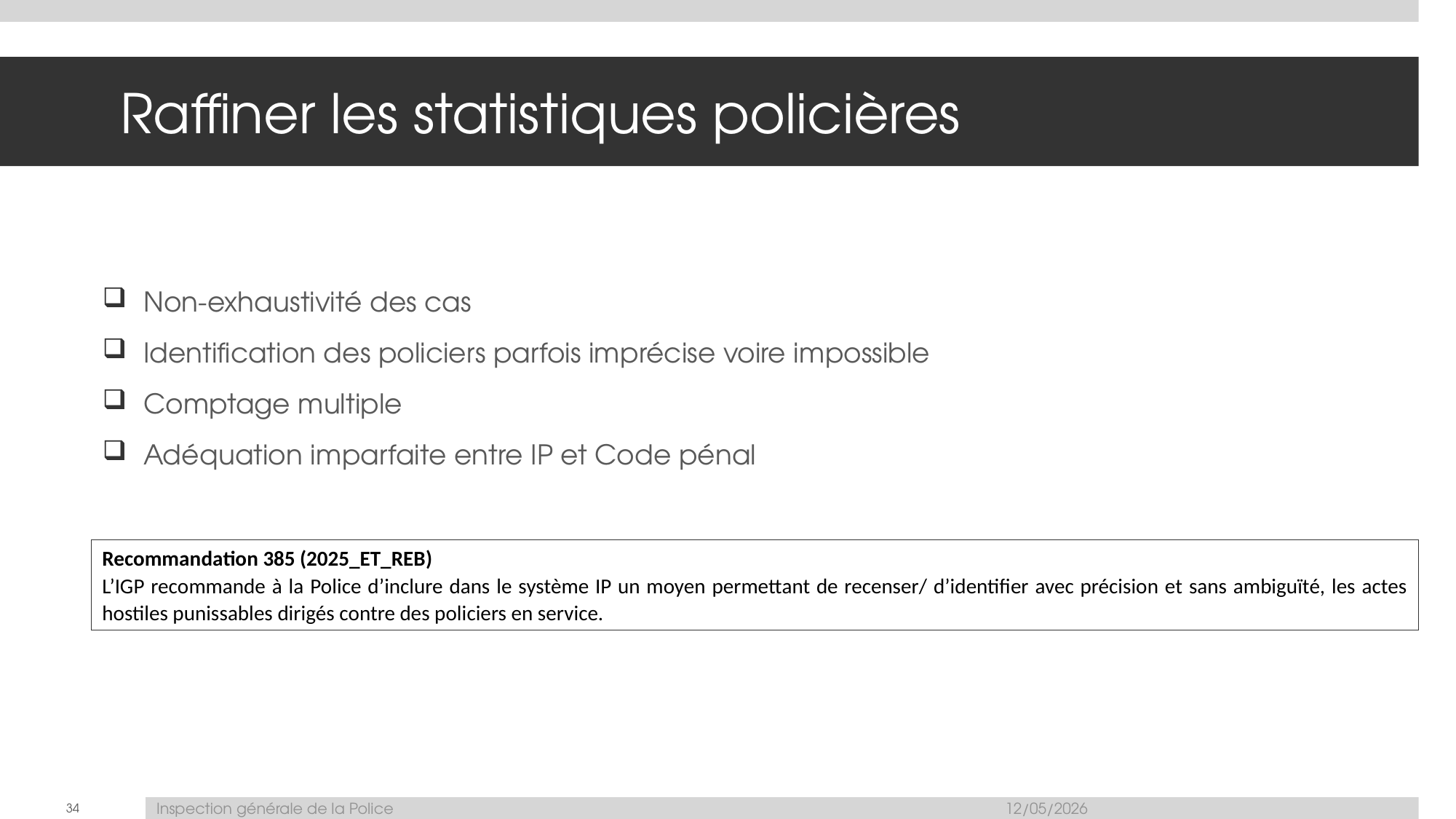

# Raffiner les statistiques policières
Non-exhaustivité des cas
Identification des policiers parfois imprécise voire impossible
Comptage multiple
Adéquation imparfaite entre IP et Code pénal
Recommandation 385 (2025_ET_REB)
L’IGP recommande à la Police d’inclure dans le système IP un moyen permettant de recenser/ d’identifier avec précision et sans ambiguïté, les actes hostiles punissables dirigés contre des policiers en service.
34
Inspection générale de la Police	12/05/2026